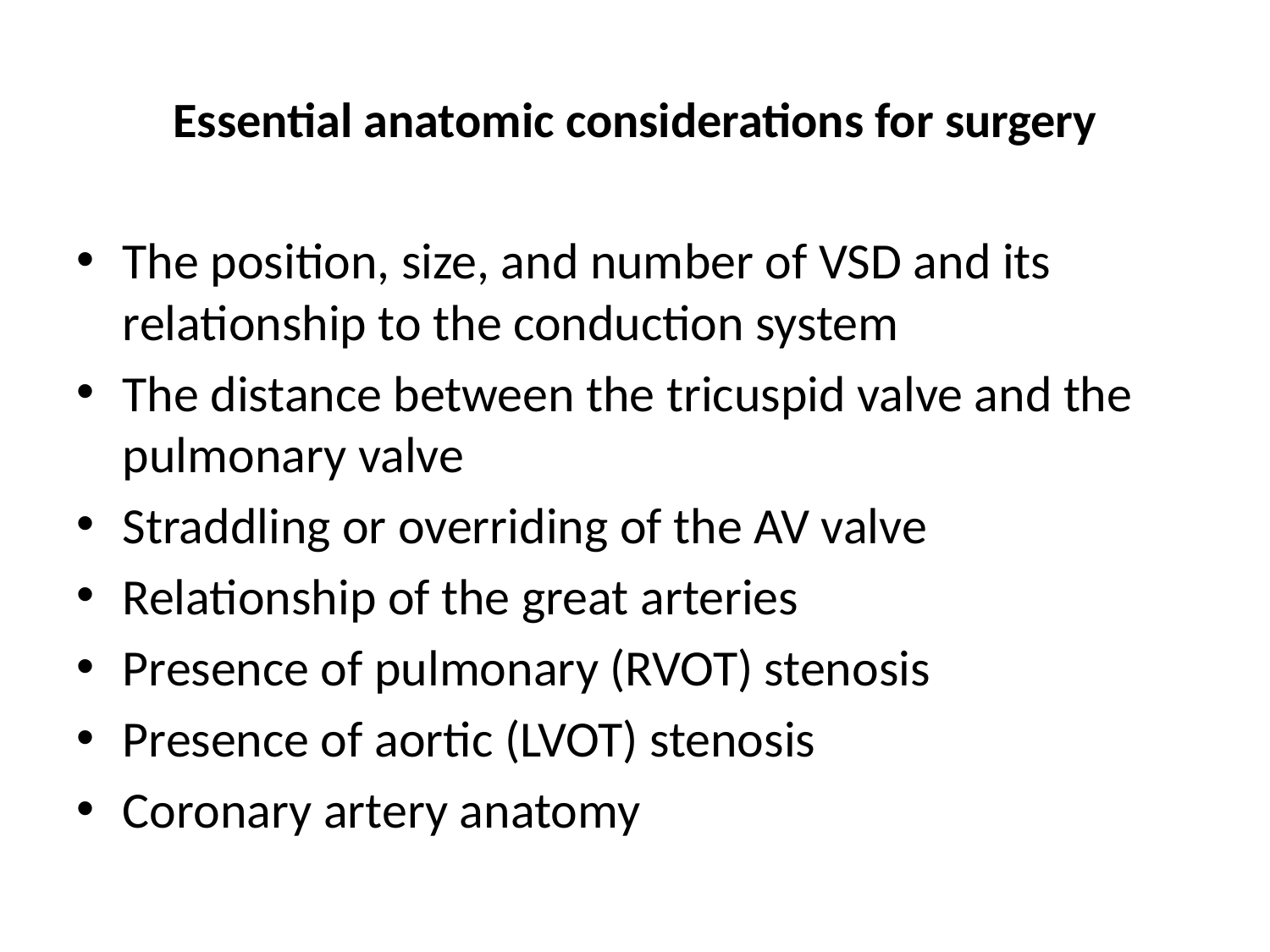

# Essential anatomic considerations for surgery
The position, size, and number of VSD and its relationship to the conduction system
The distance between the tricuspid valve and the pulmonary valve
Straddling or overriding of the AV valve
Relationship of the great arteries
Presence of pulmonary (RVOT) stenosis
Presence of aortic (LVOT) stenosis
Coronary artery anatomy